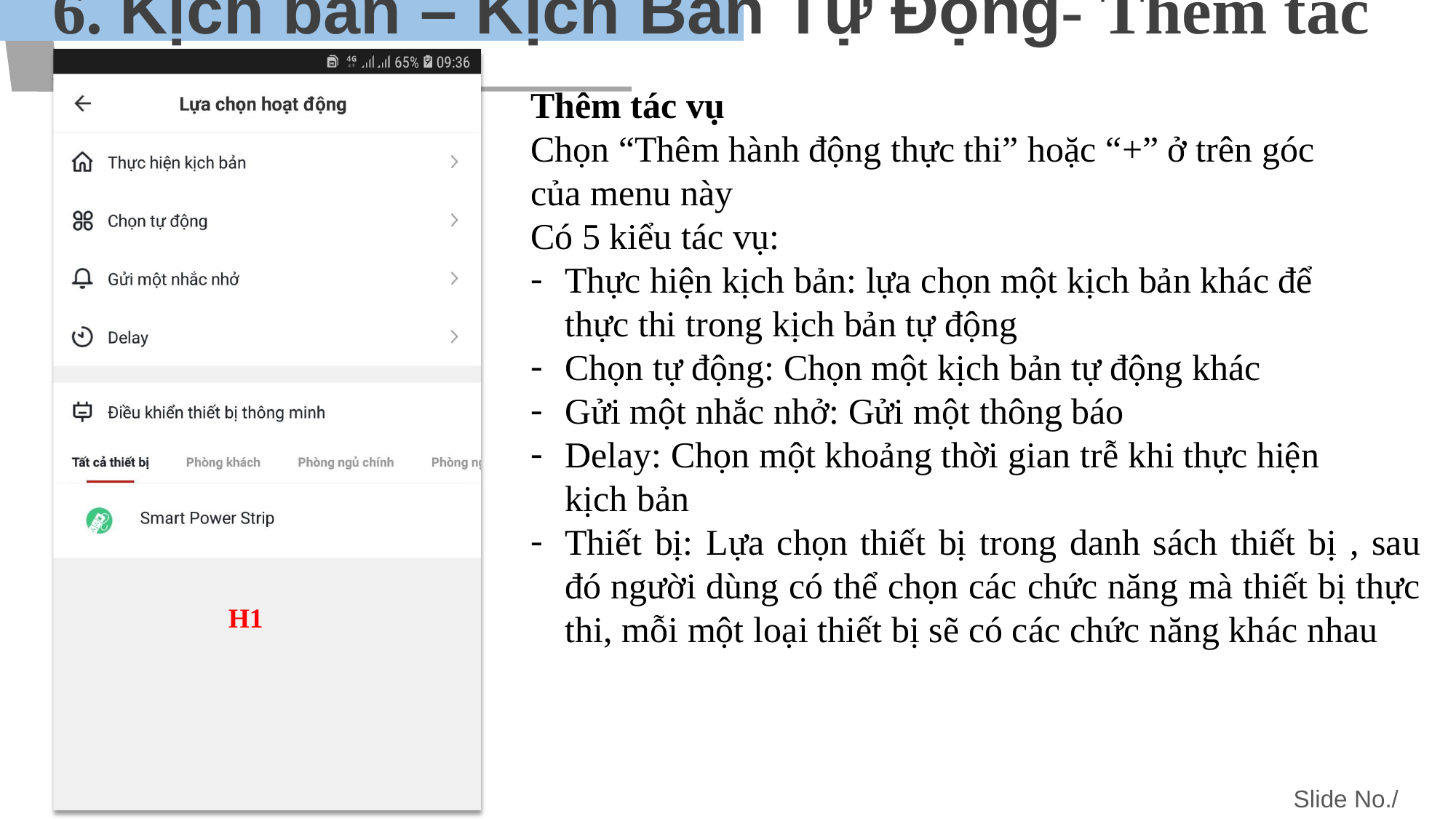

# 6. Kịch bản – Kịch Bản Tự Động- Thêm tác vụ

Thêm tác vụ
Chọn “Thêm hành động thực thi” hoặc “+” ở trên góc của menu này
Có 5 kiểu tác vụ:
Thực hiện kịch bản: lựa chọn một kịch bản khác để thực thi trong kịch bản tự động
Chọn tự động: Chọn một kịch bản tự động khác
Gửi một nhắc nhở: Gửi một thông báo
Delay: Chọn một khoảng thời gian trễ khi thực hiện kịch bản
Thiết bị: Lựa chọn thiết bị trong danh sách thiết bị , sau đó người dùng có thể chọn các chức năng mà thiết bị thực thi, mỗi một loại thiết bị sẽ có các chức năng khác nhau
H1